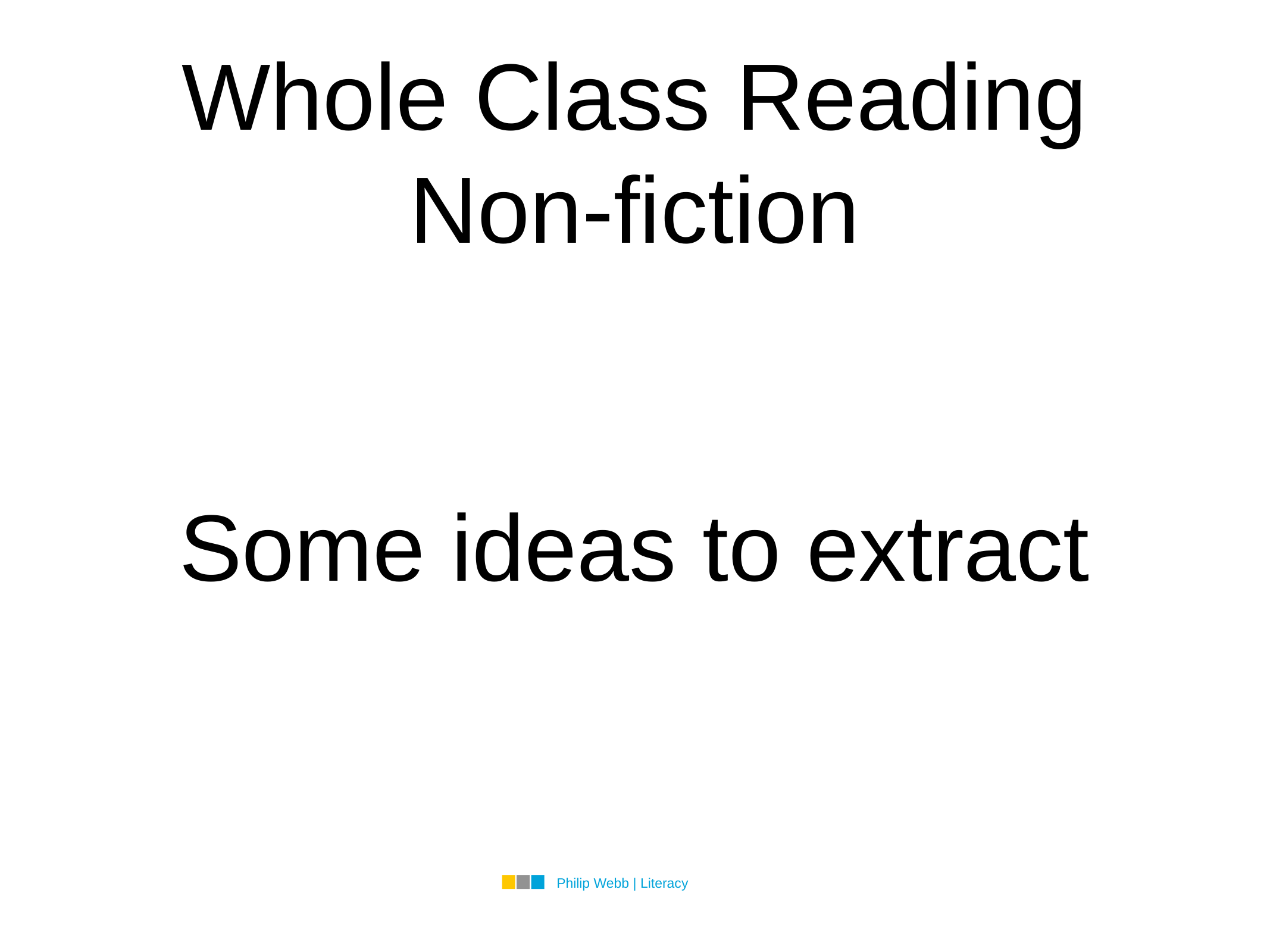

# Whole Class Reading
Non-fiction
Some ideas to extract